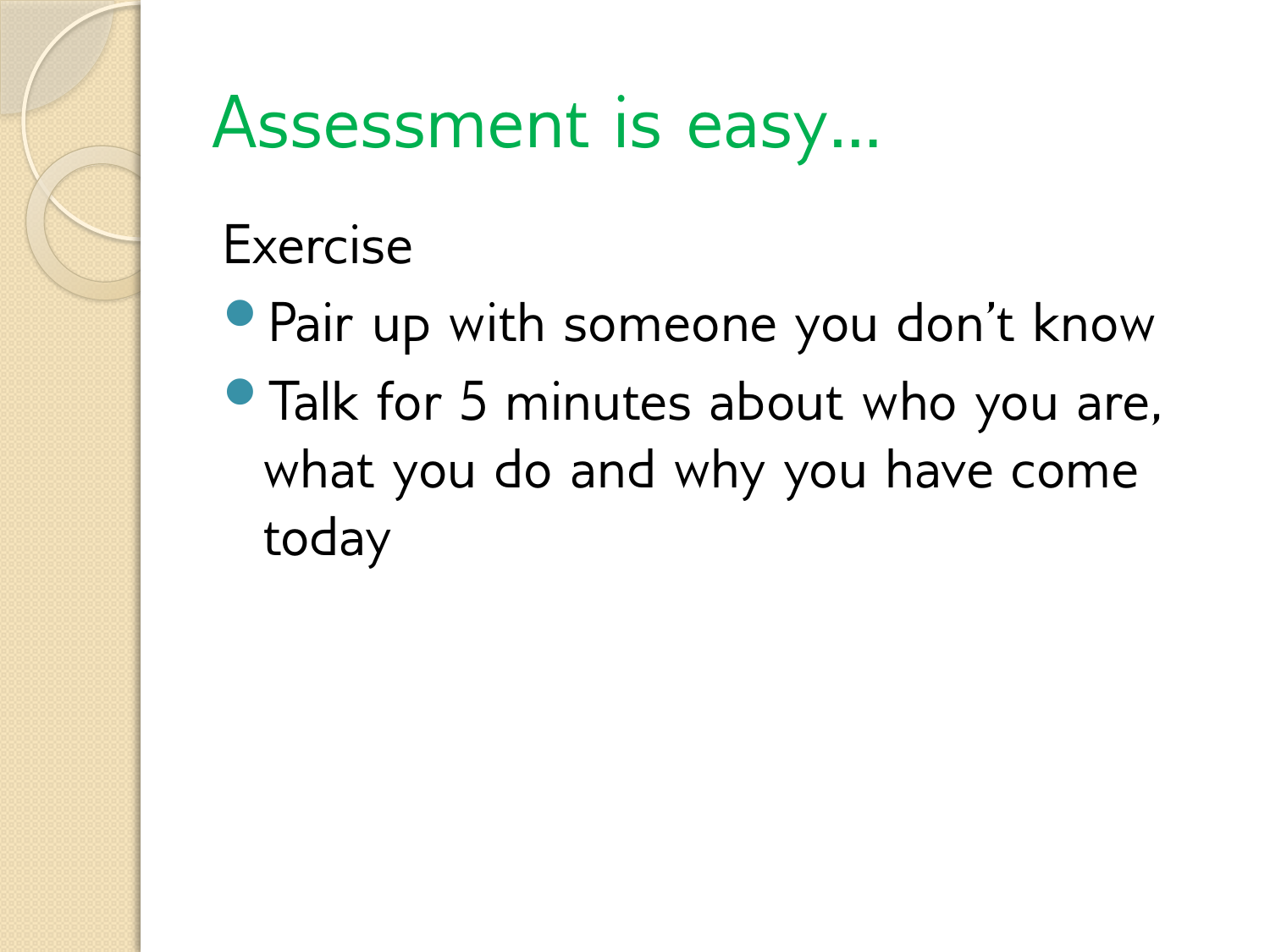

# Assessment is easy…
Exercise
Pair up with someone you don’t know
Talk for 5 minutes about who you are, what you do and why you have come today